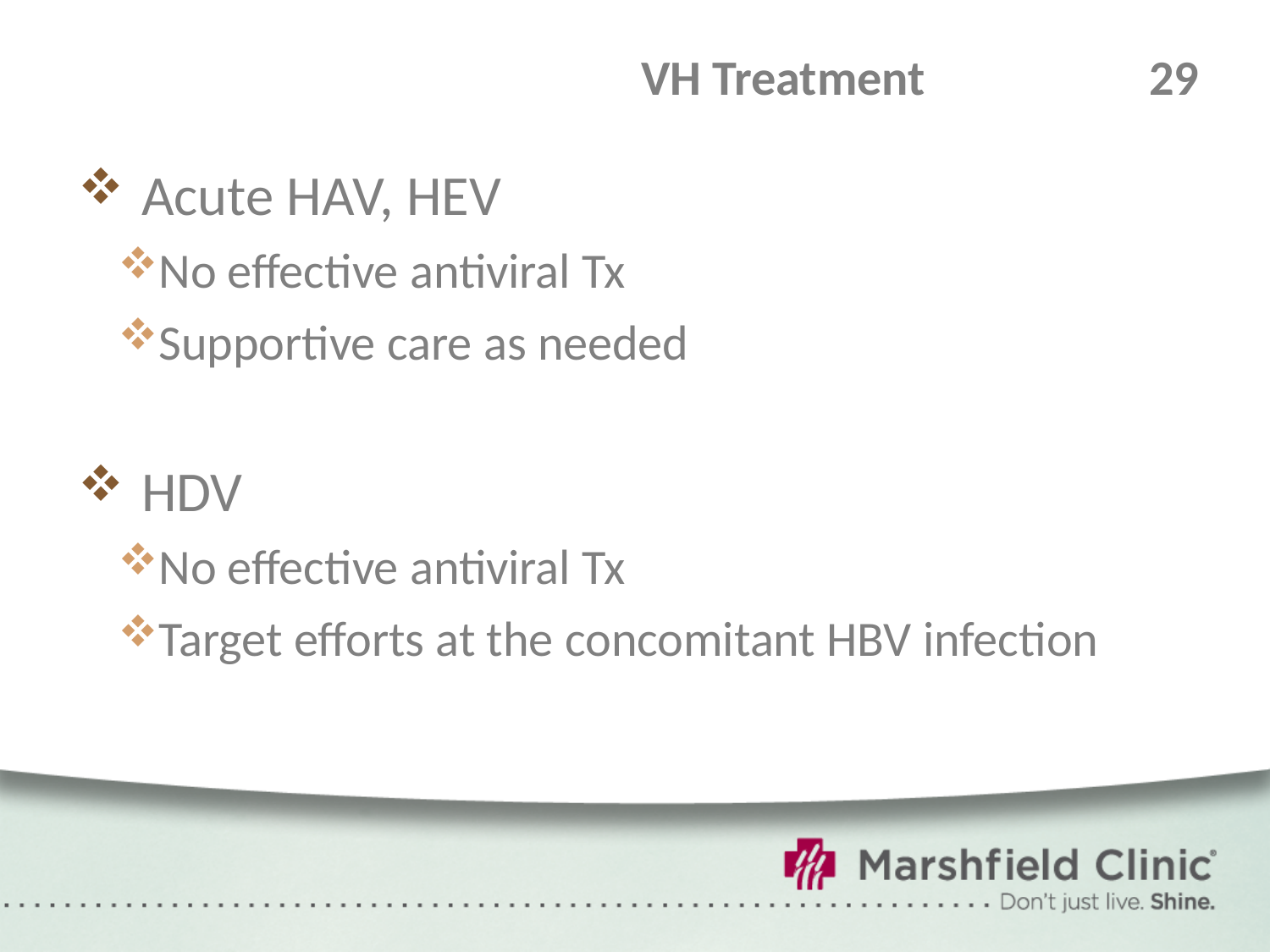

# VH Treatment	 	29
Acute HAV, HEV
No effective antiviral Tx
Supportive care as needed

HDV
No effective antiviral Tx
Target efforts at the concomitant HBV infection